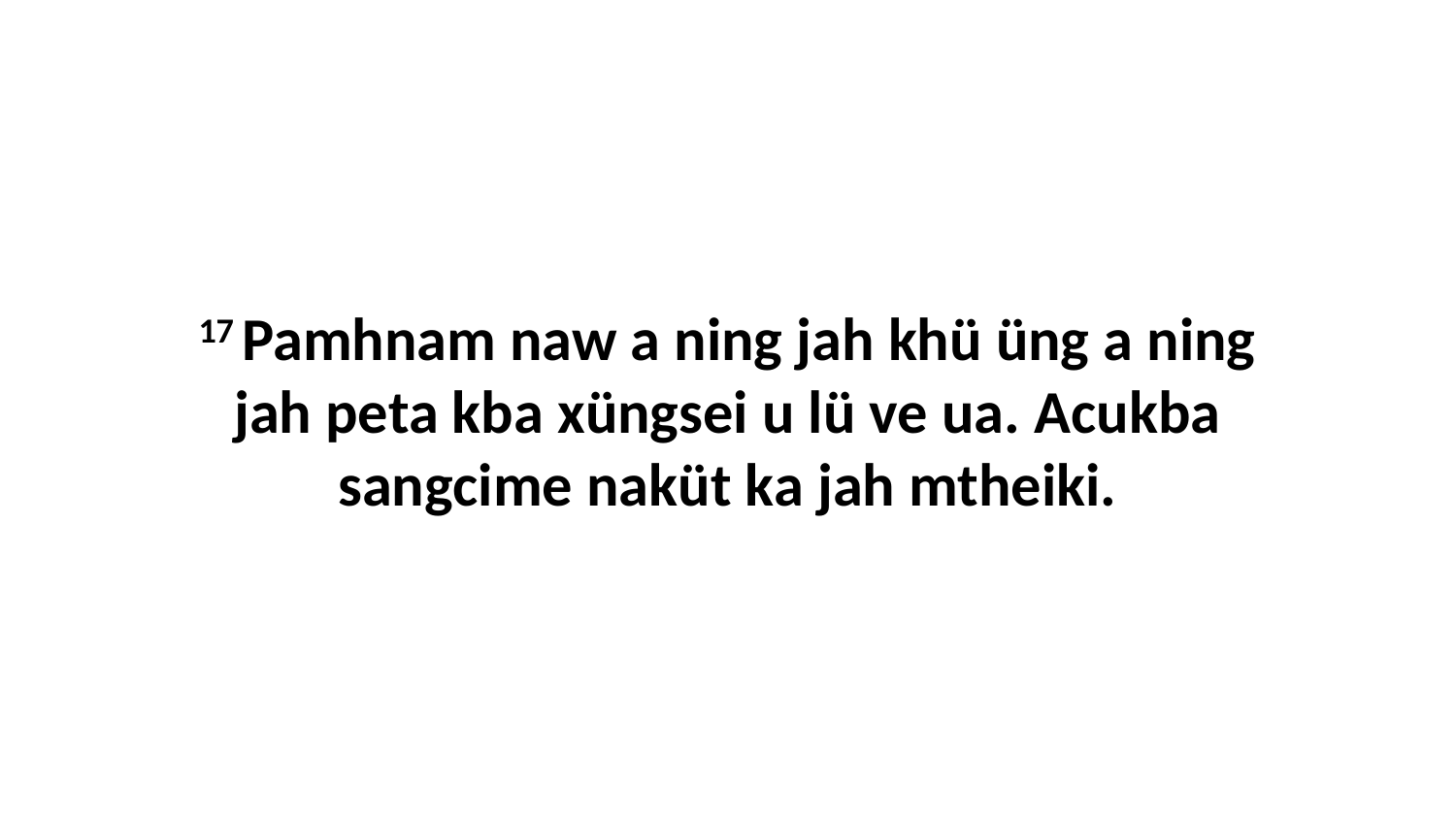

17 Pamhnam naw a ning jah khü üng a ning jah peta kba xüngsei u lü ve ua. Acukba sangcime naküt ka jah mtheiki.